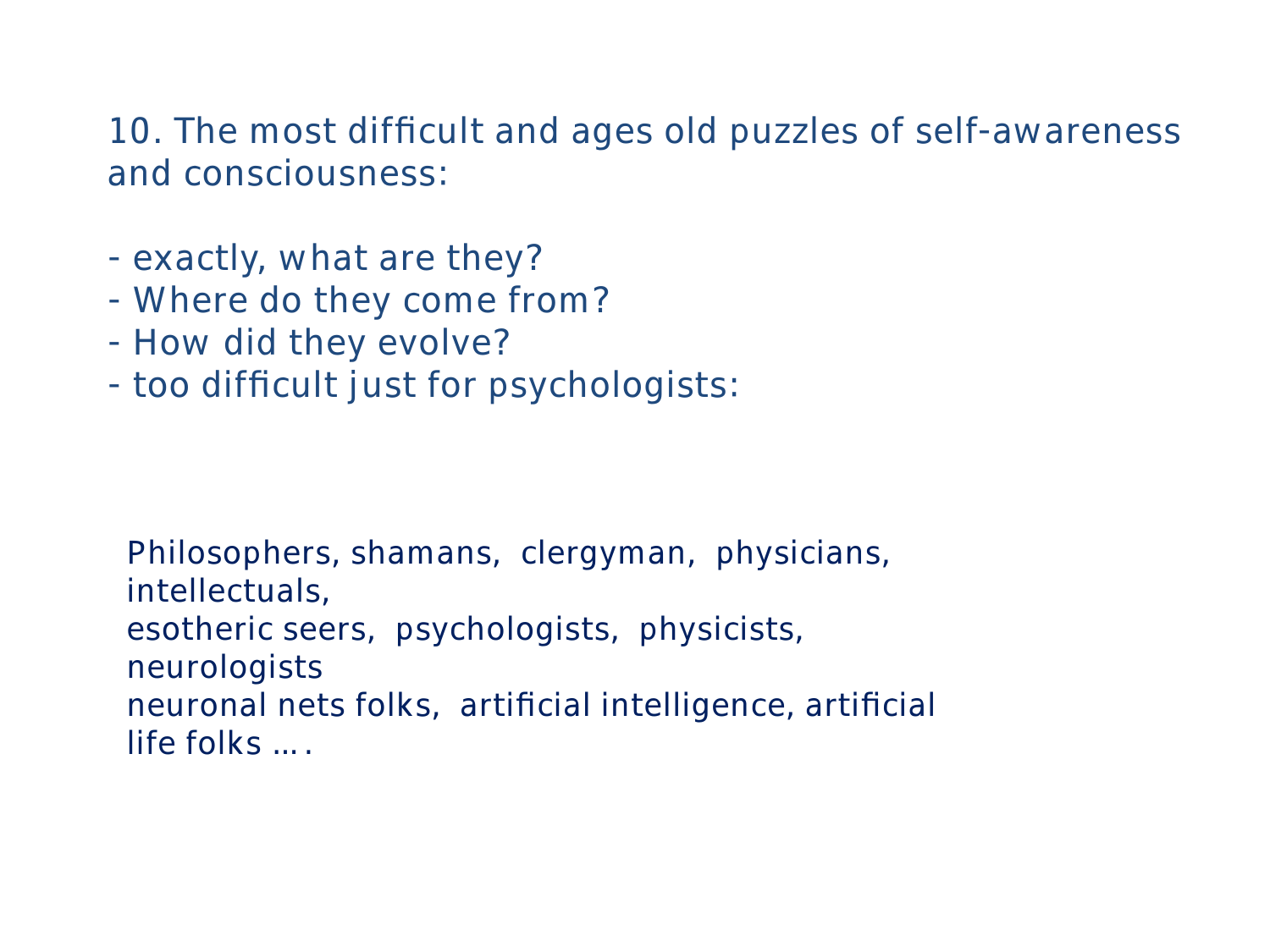

# 10. The most difficult and ages old puzzles of self-awareness and consciousness: - exactly, what are they? - Where do they come from? - How did they evolve? - too difficult just for psychologists:
Philosophers, shamans,  clergyman,  physicians, intellectuals,
esotheric seers,  psychologists,  physicists, neurologists
neuronal nets folks,  artificial intelligence, artificial life folks ….